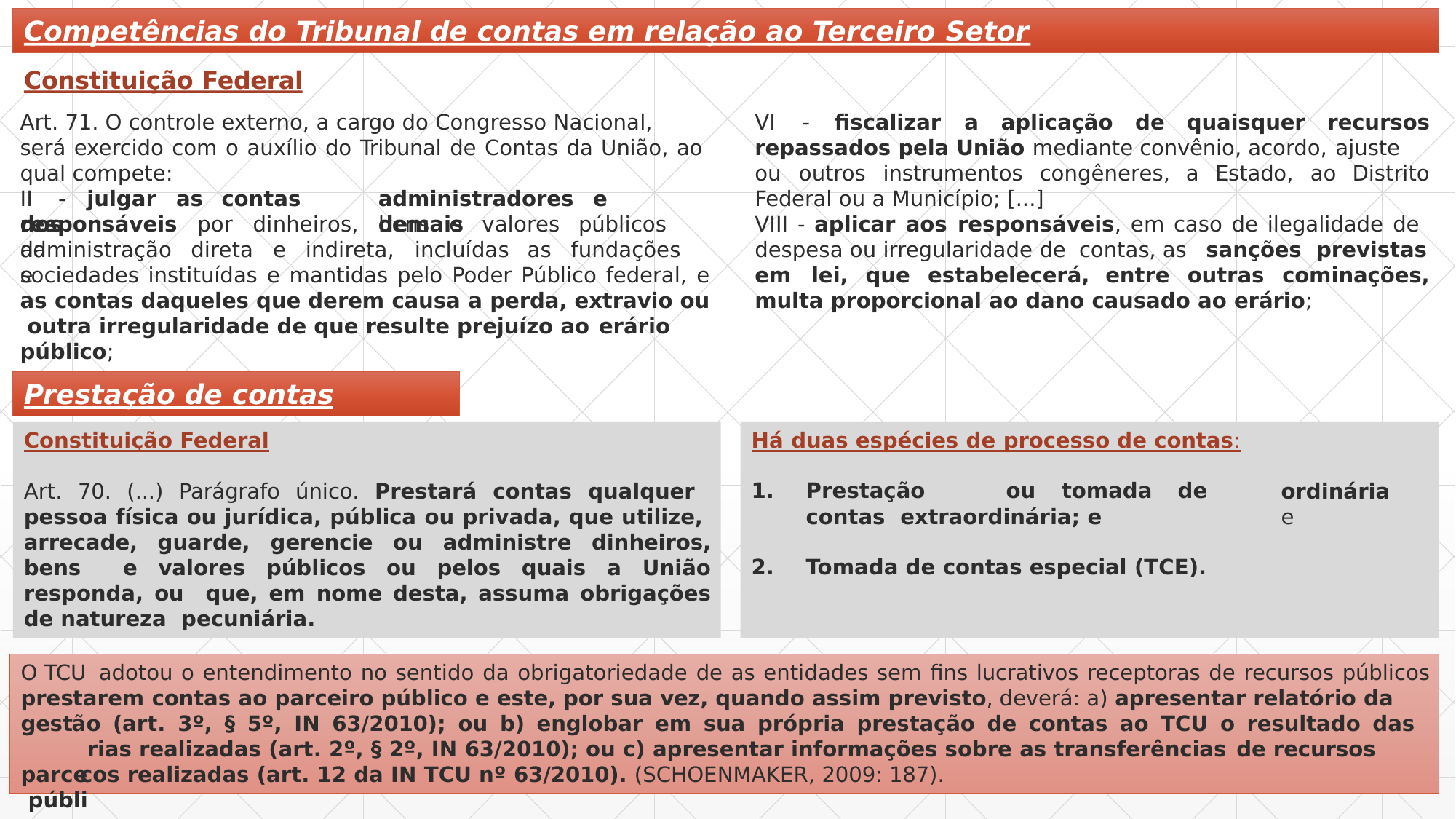

# Competências do Tribunal de contas em relação ao Terceiro Setor

Constituição Federal

Art. 71. O controle externo, a cargo do Congresso Nacional,  será exercido com o auxílio do Tribunal de Contas da União, ao
VI	-	fiscalizar	a	aplicação	de	quaisquer	recursos
repassados pela União mediante convênio, acordo, ajuste
qual compete:
ou	outros	instrumentos	congêneres,	a	Estado,	ao	Distrito
II	-	julgar	as	contas	dos
administradores	e	demais
Federal ou a Município; [...]
responsáveis	por	dinheiros,	bens	e	valores	públicos	da
VIII - aplicar aos responsáveis, em caso de ilegalidade de
despesa ou irregularidade de  contas, as  sanções  previstas
administração	direta	e	indireta,	incluídas	as	fundações	e
sociedades instituídas e mantidas pelo Poder Público federal, e
em	lei,	que	estabelecerá,	entre	outras	cominações,
as contas daqueles que derem causa a perda, extravio ou  outra irregularidade de que resulte prejuízo ao erário
multa proporcional ao dano causado ao erário;
público;
Prestação de contas

Constituição Federal
Há duas espécies de processo de contas:

Prestação	ou	tomada	de	contas  extraordinária; e

Tomada de contas especial (TCE).

Art. 70. (...) Parágrafo único. Prestará contas qualquer  pessoa física ou jurídica, pública ou privada, que utilize,  arrecade, guarde, gerencie ou administre dinheiros, bens  e valores públicos ou pelos quais a União responda, ou  que, em nome desta, assuma obrigações de natureza  pecuniária.
ordinária	e

O TCU
pres  gest     parce  públi
adotou o entendimento no sentido da obrigatoriedade de as entidades sem fins lucrativos receptoras de recursos públicos
tarem contas ao parceiro público e este, por sua vez, quando assim previsto, deverá: a) apresentar relatório da  ão (art. 3º, § 5º, IN 63/2010); ou b) englobar em sua própria prestação de contas ao TCU o resultado das
rias realizadas (art. 2º, § 2º, IN 63/2010); ou c) apresentar informações sobre as transferências de recursos
cos realizadas (art. 12 da IN TCU nº 63/2010). (SCHOENMAKER, 2009: 187).